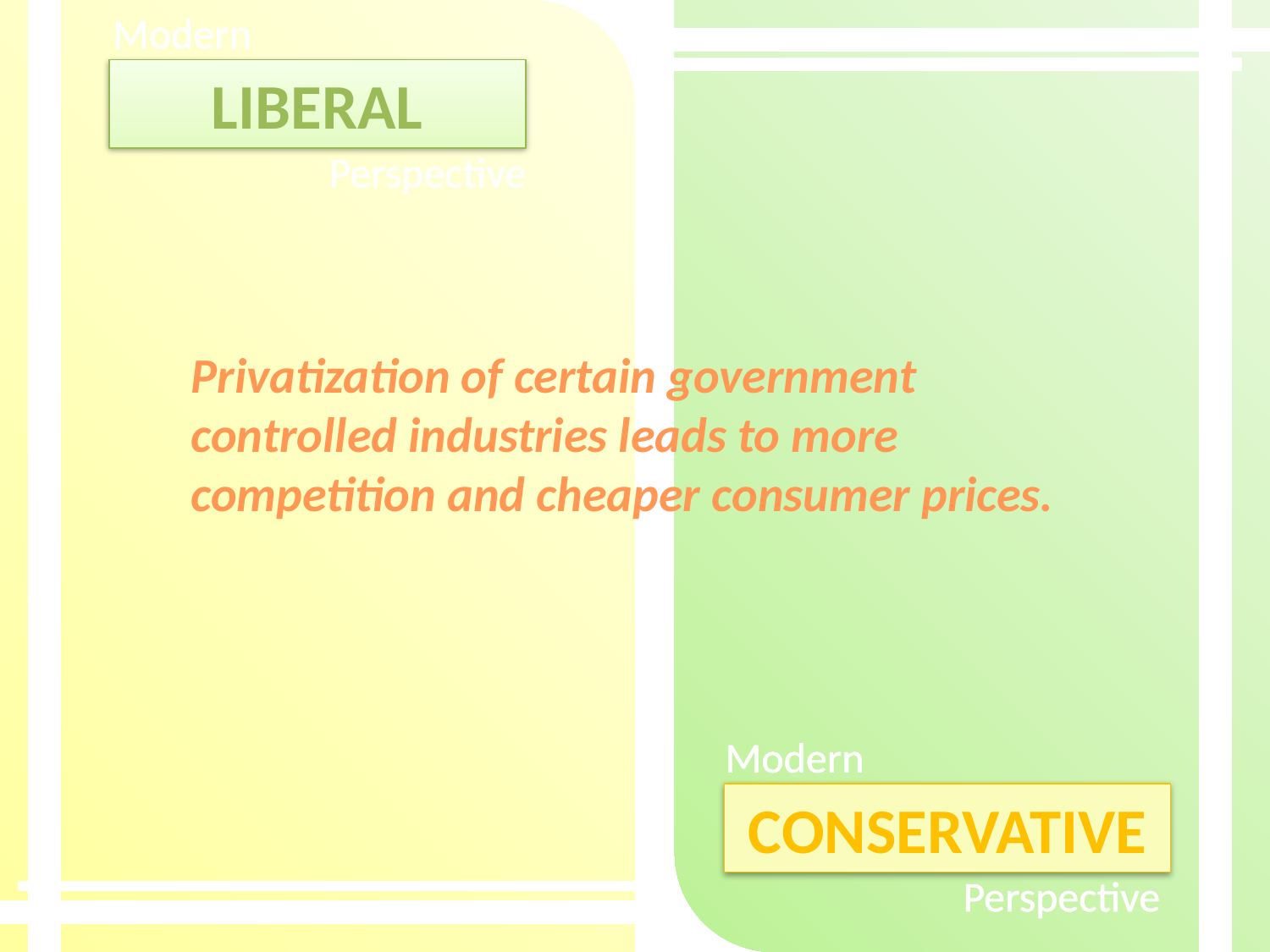

Privatization of certain government controlled industries leads to more competition and cheaper consumer prices.